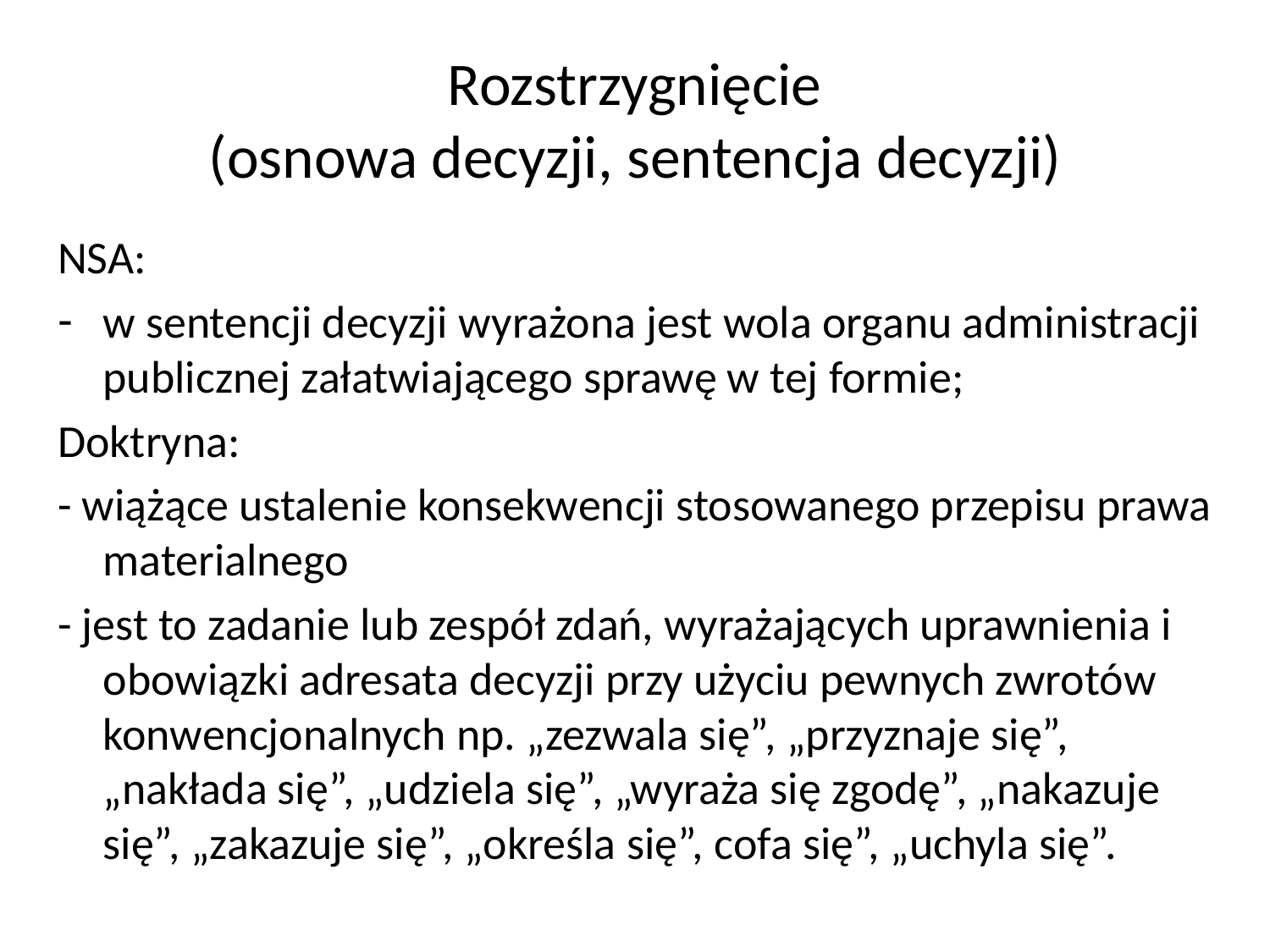

# Rozstrzygnięcie (osnowa decyzji, sentencja decyzji)
NSA:
w sentencji decyzji wyrażona jest wola organu administracji publicznej załatwiającego sprawę w tej formie;
Doktryna:
- wiążące ustalenie konsekwencji stosowanego przepisu prawa materialnego
- jest to zadanie lub zespół zdań, wyrażających uprawnienia i obowiązki adresata decyzji przy użyciu pewnych zwrotów konwencjonalnych np. „zezwala się”, „przyznaje się”, „nakłada się”, „udziela się”, „wyraża się zgodę”, „nakazuje się”, „zakazuje się”, „określa się”, cofa się”, „uchyla się”.